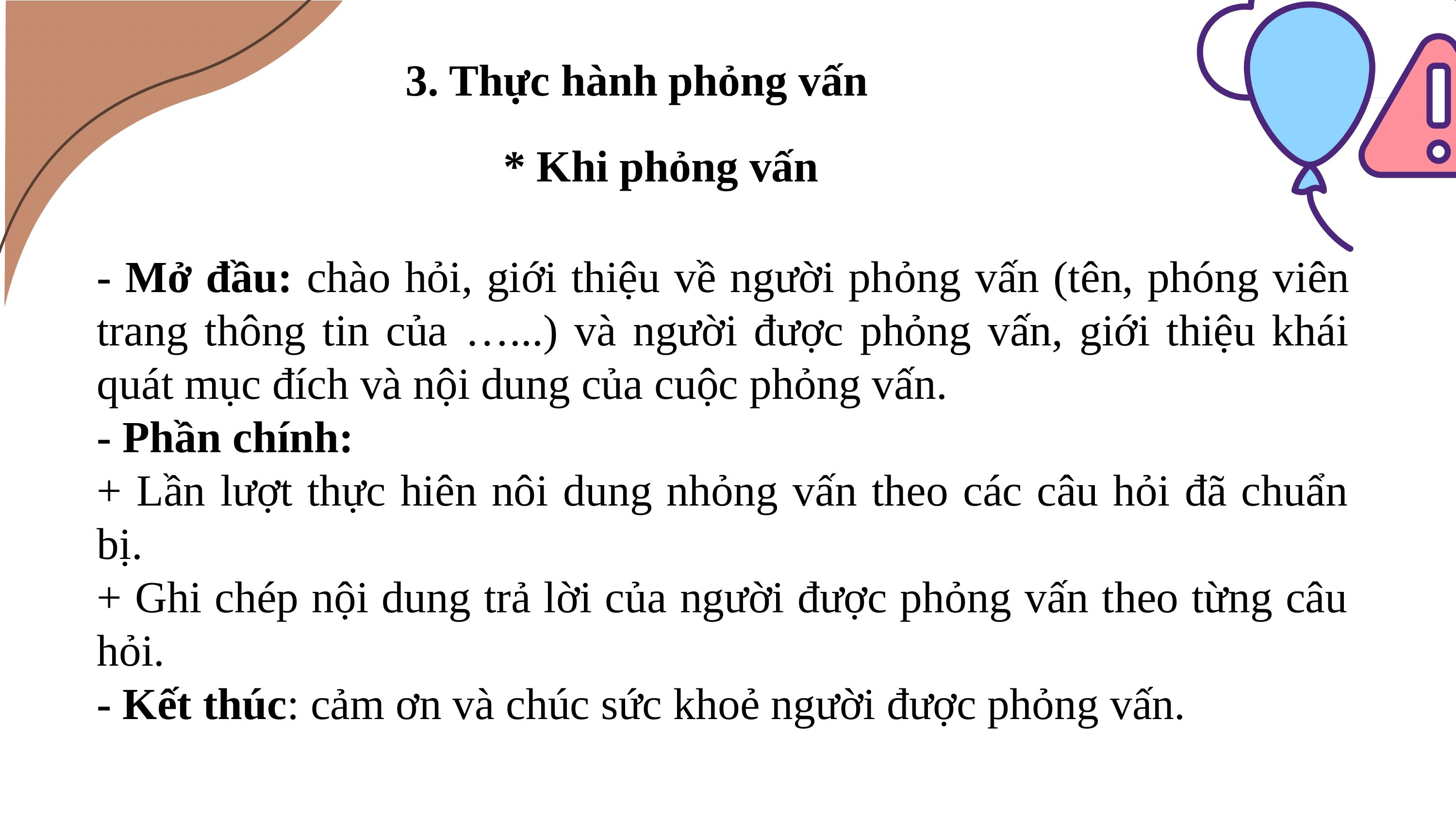

3. Thực hành phỏng vấn
* Khi phỏng vấn

- Mở đầu: chào hỏi, giới thiệu về người phỏng vấn (tên, phóng viên trang thông tin của …...) và người được phỏng vấn, giới thiệu khái quát mục đích và nội dung của cuộc phỏng vấn.
- Phần chính:
+ Lần lượt thực hiên nôi dung nhỏng vấn theo các câu hỏi đã chuẩn bị.
+ Ghi chép nội dung trả lời của người được phỏng vấn theo từng câu hỏi.
- Kết thúc: cảm ơn và chúc sức khoẻ người được phỏng vấn.